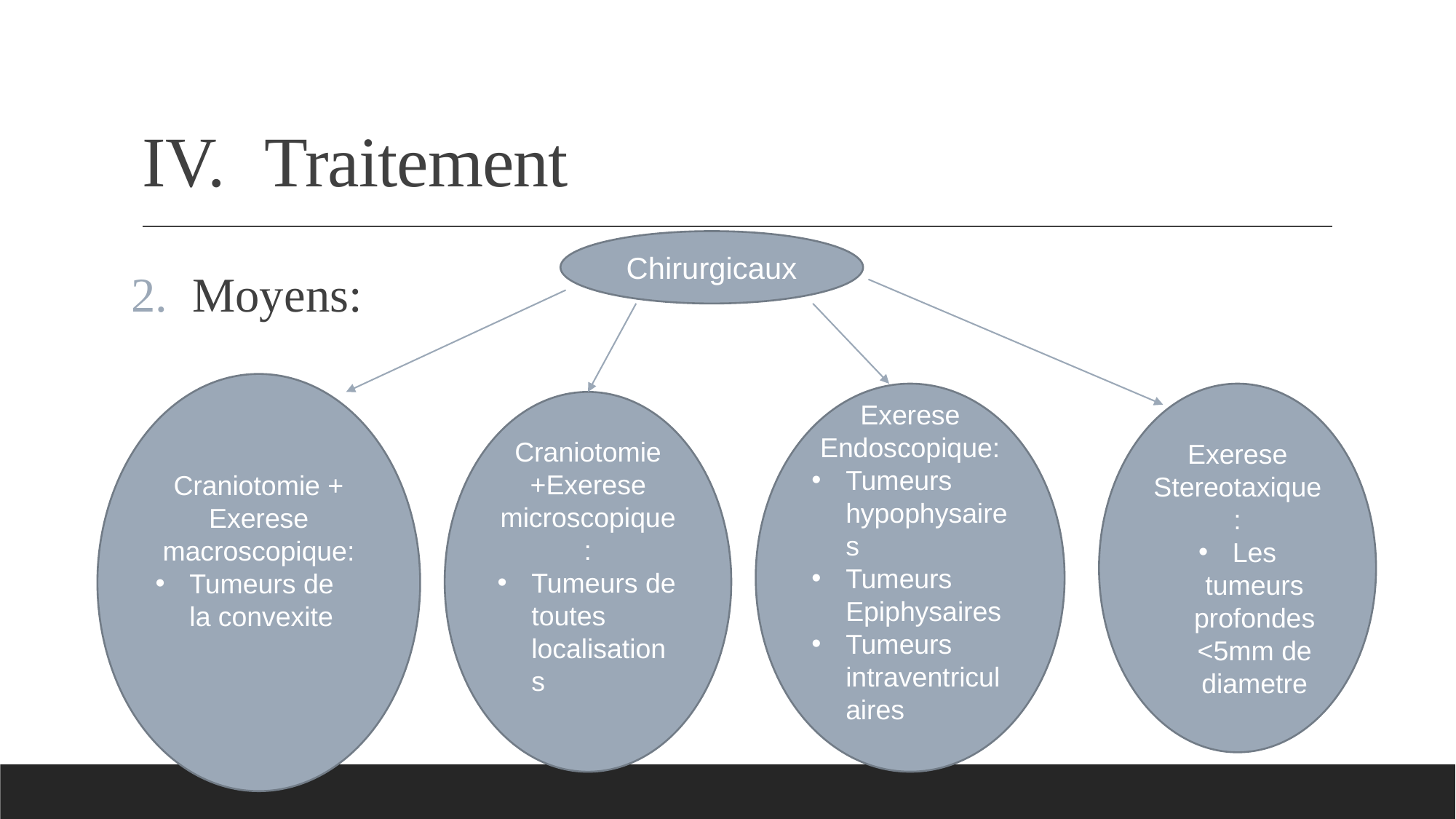

# Traitement
Chirurgicaux
Moyens:
Craniotomie + Exerese macroscopique:
Tumeurs de la convexite

Exerese Endoscopique:
Tumeurs hypophysaires
Tumeurs Epiphysaires
Tumeurs intraventriculaires

Exerese Stereotaxique:
Les tumeurs profondes <5mm de diametre
Craniotomie +Exerese microscopique:
Tumeurs de toutes localisations